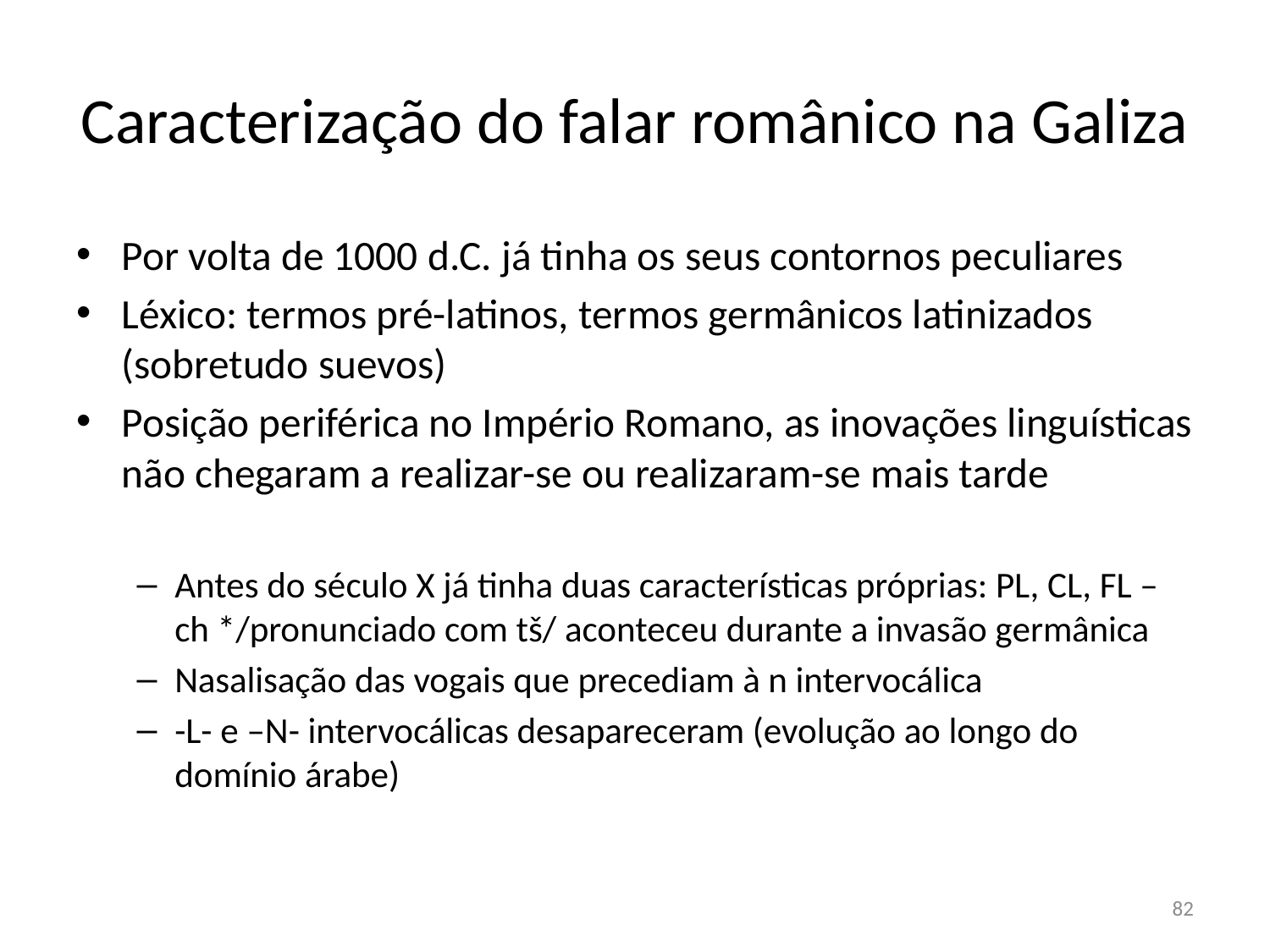

# Caracterização do falar românico na Galiza
Por volta de 1000 d.C. já tinha os seus contornos peculiares
Léxico: termos pré-latinos, termos germânicos latinizados (sobretudo suevos)
Posição periférica no Império Romano, as inovações linguísticas não chegaram a realizar-se ou realizaram-se mais tarde

Antes do século X já tinha duas características próprias: PL, CL, FL – ch */pronunciado com tš/ aconteceu durante a invasão germânica
Nasalisação das vogais que precediam à n intervocálica
-L- e –N- intervocálicas desapareceram (evolução ao longo do domínio árabe)

82